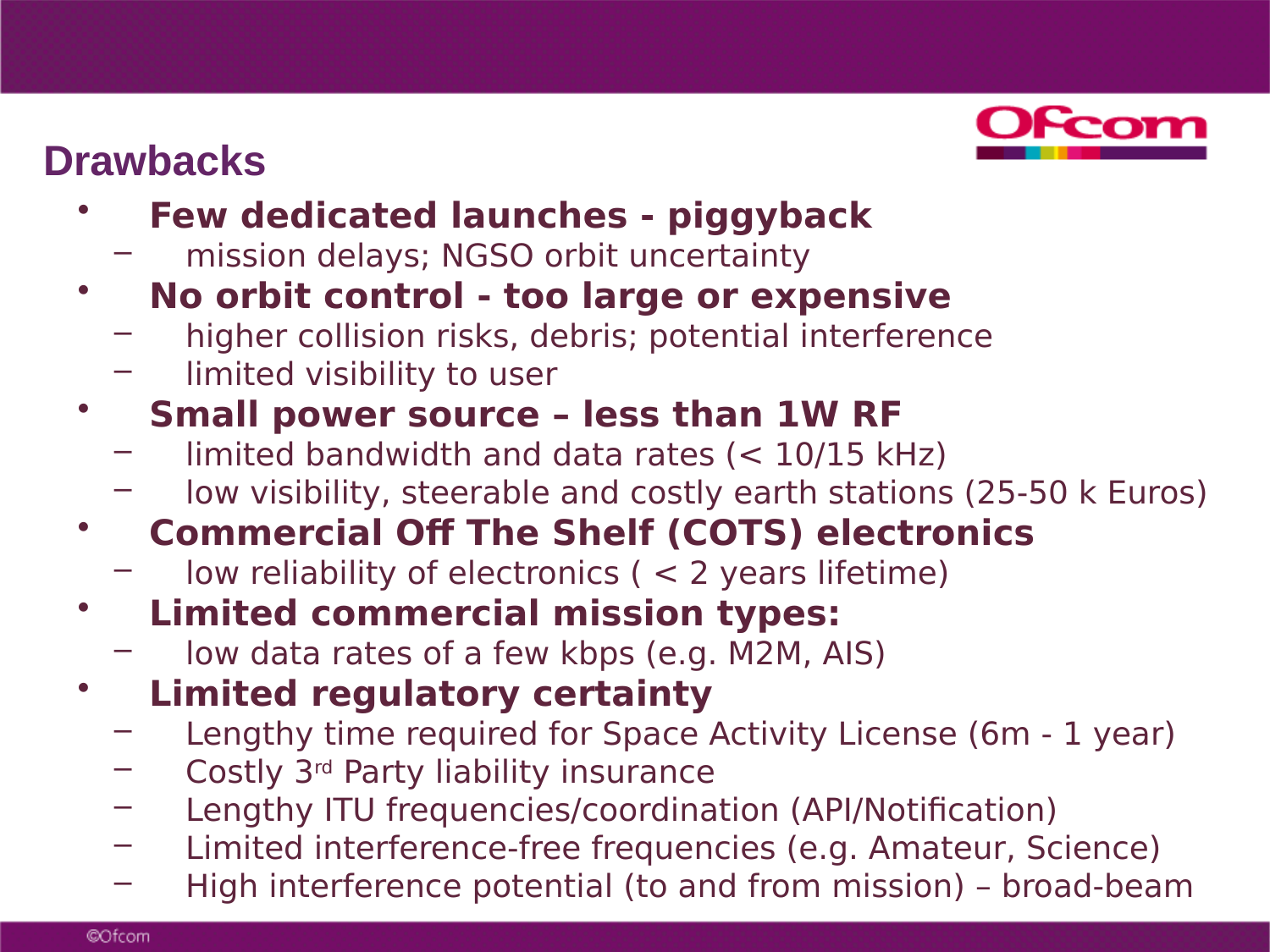

# Drawbacks
Few dedicated launches - piggyback
mission delays; NGSO orbit uncertainty
No orbit control - too large or expensive
higher collision risks, debris; potential interference
limited visibility to user
Small power source – less than 1W RF
limited bandwidth and data rates (< 10/15 kHz)
low visibility, steerable and costly earth stations (25-50 k Euros)
Commercial Off The Shelf (COTS) electronics
low reliability of electronics ( < 2 years lifetime)
Limited commercial mission types:
low data rates of a few kbps (e.g. M2M, AIS)
Limited regulatory certainty
Lengthy time required for Space Activity License (6m - 1 year)
Costly 3rd Party liability insurance
Lengthy ITU frequencies/coordination (API/Notification)
Limited interference-free frequencies (e.g. Amateur, Science)
High interference potential (to and from mission) – broad-beam